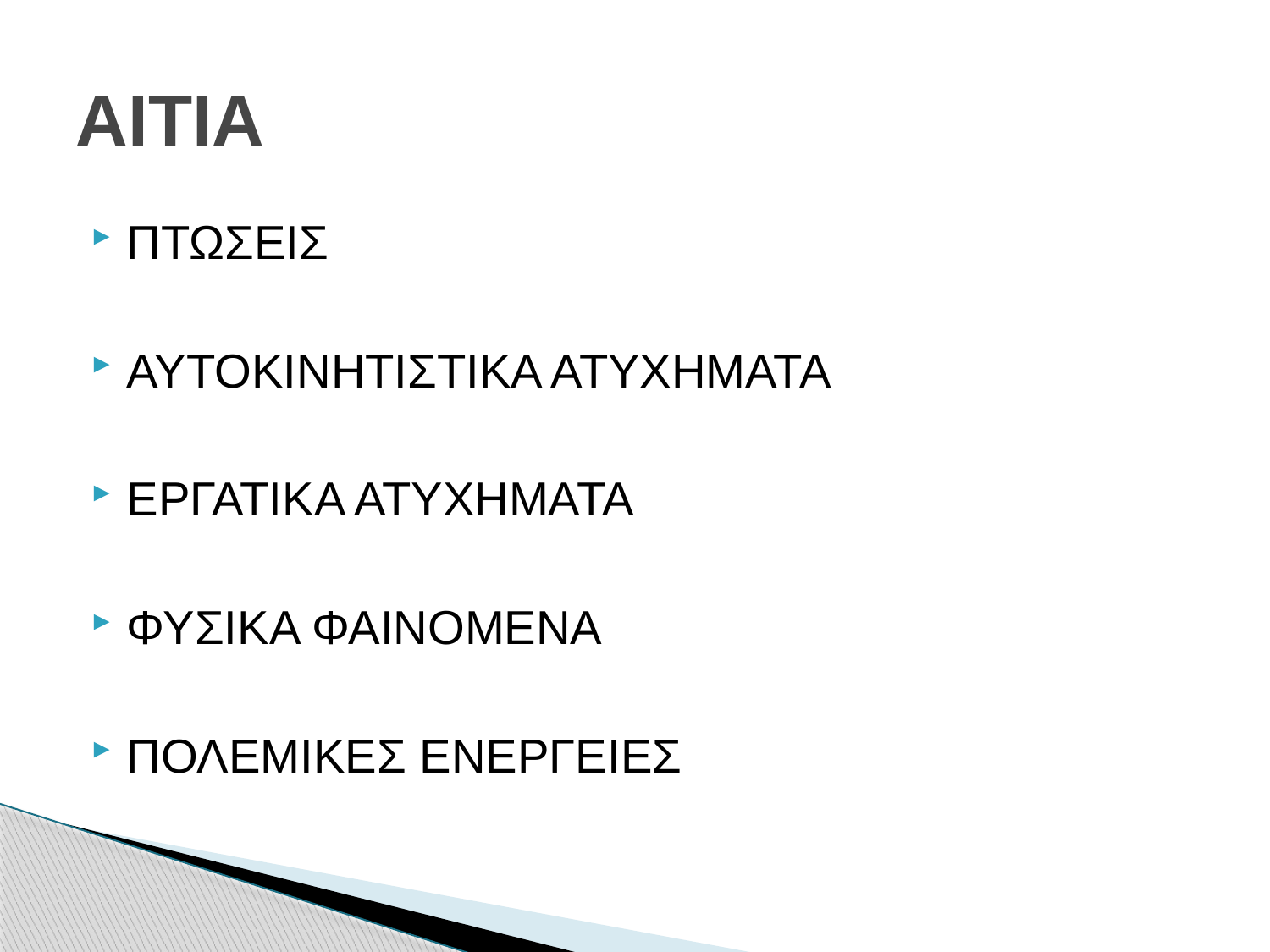

# ΑΙΤΙΑ
ΠΤΩΣΕΙΣ

ΑΥΤΟΚΙΝΗΤΙΣΤΙΚΑ ΑΤΥΧΗΜΑΤΑ

ΕΡΓΑΤΙΚΑ ΑΤΥΧΗΜΑΤΑ

ΦΥΣΙΚΑ ΦΑΙΝΟΜΕΝΑ

ΠΟΛΕΜΙΚΕΣ ΕΝΕΡΓΕΙΕΣ